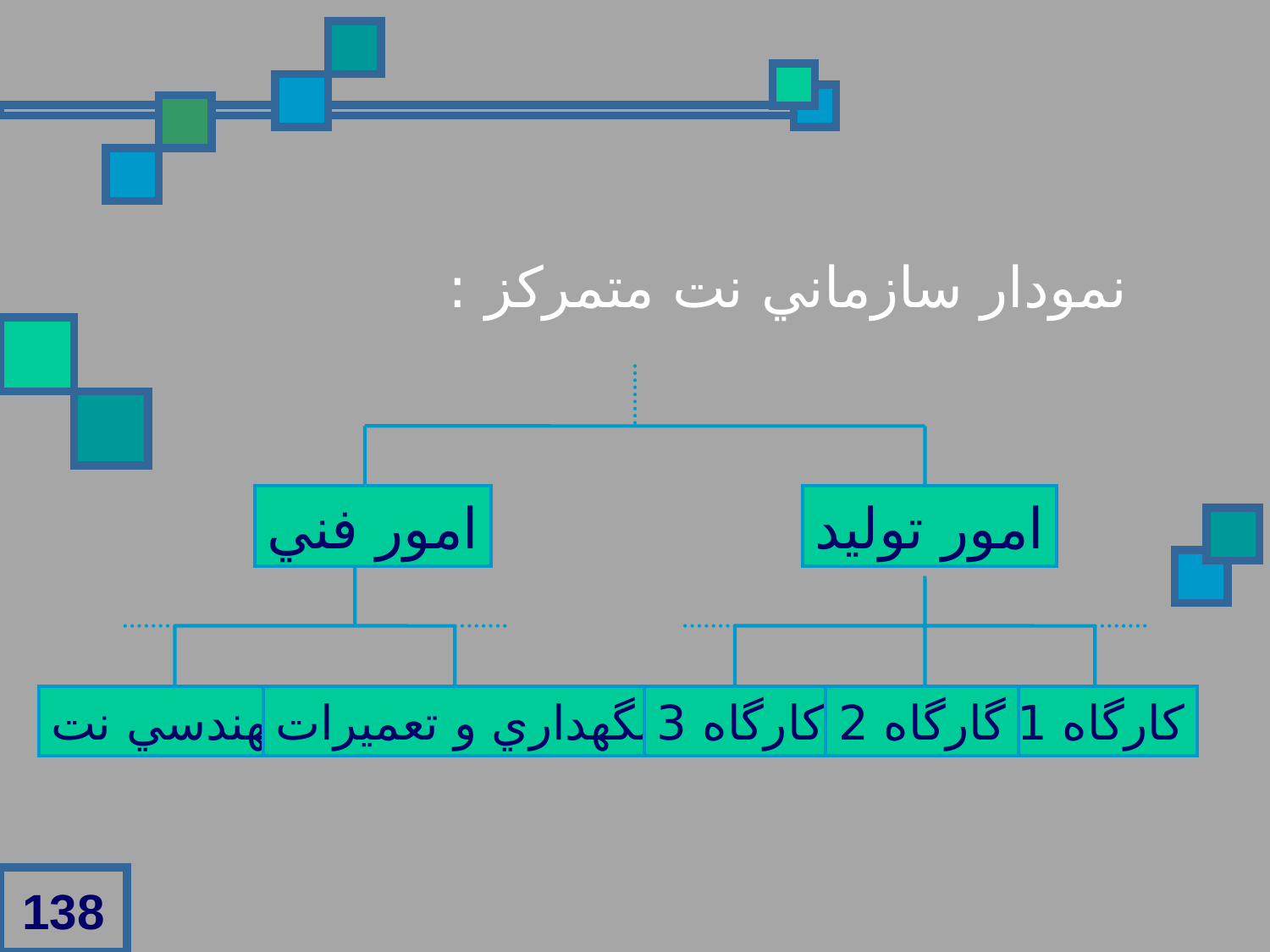

نمودار سازماني نت متمرکز :

امور فني
امور توليد

مهندسي نت
نگهداري و تعميرات
کارگاه 3
گارگاه 2
کارگاه 1
138